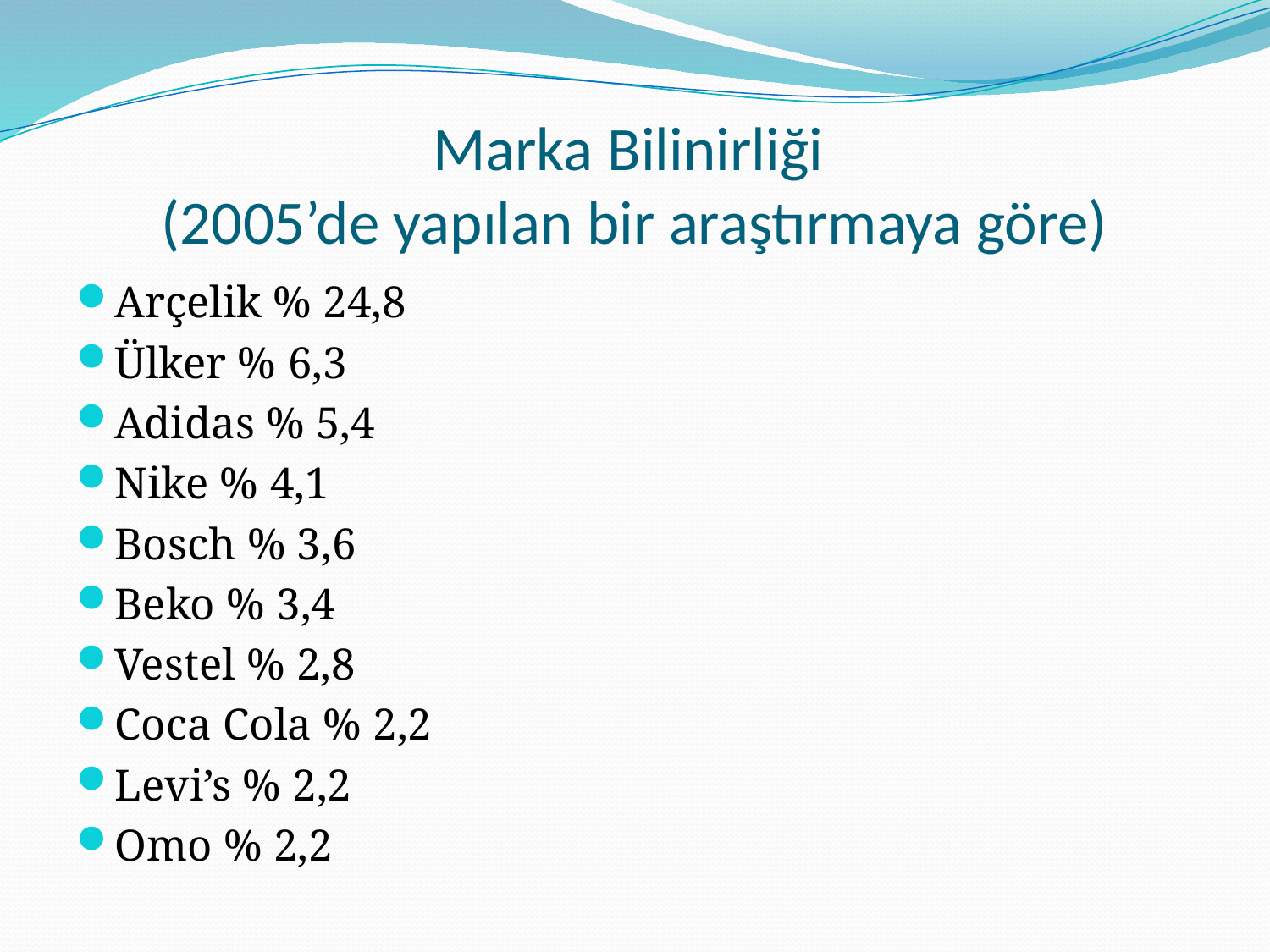

# Marka Bilinirliği (2005’de yapılan bir araştırmaya göre)
Arçelik % 24,8
Ülker % 6,3
Adidas % 5,4
Nike % 4,1
Bosch % 3,6
Beko % 3,4
Vestel % 2,8
Coca Cola % 2,2
Levi’s % 2,2
Omo % 2,2